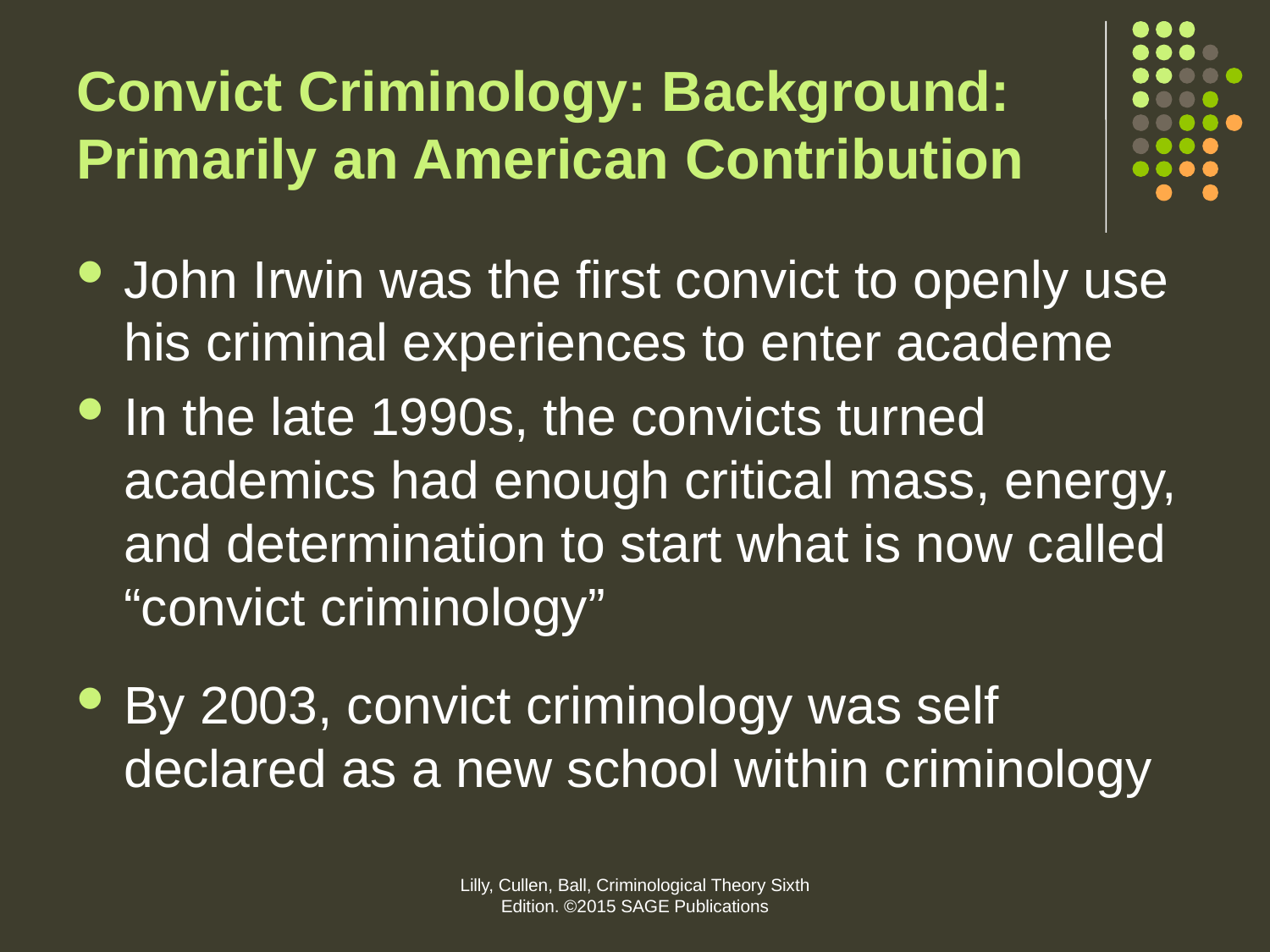

# Convict Criminology: Background: Primarily an American Contribution
John Irwin was the first convict to openly use his criminal experiences to enter academe
In the late 1990s, the convicts turned academics had enough critical mass, energy, and determination to start what is now called “convict criminology”

By 2003, convict criminology was self declared as a new school within criminology
Lilly, Cullen, Ball, Criminological Theory Sixth Edition. ©2015 SAGE Publications